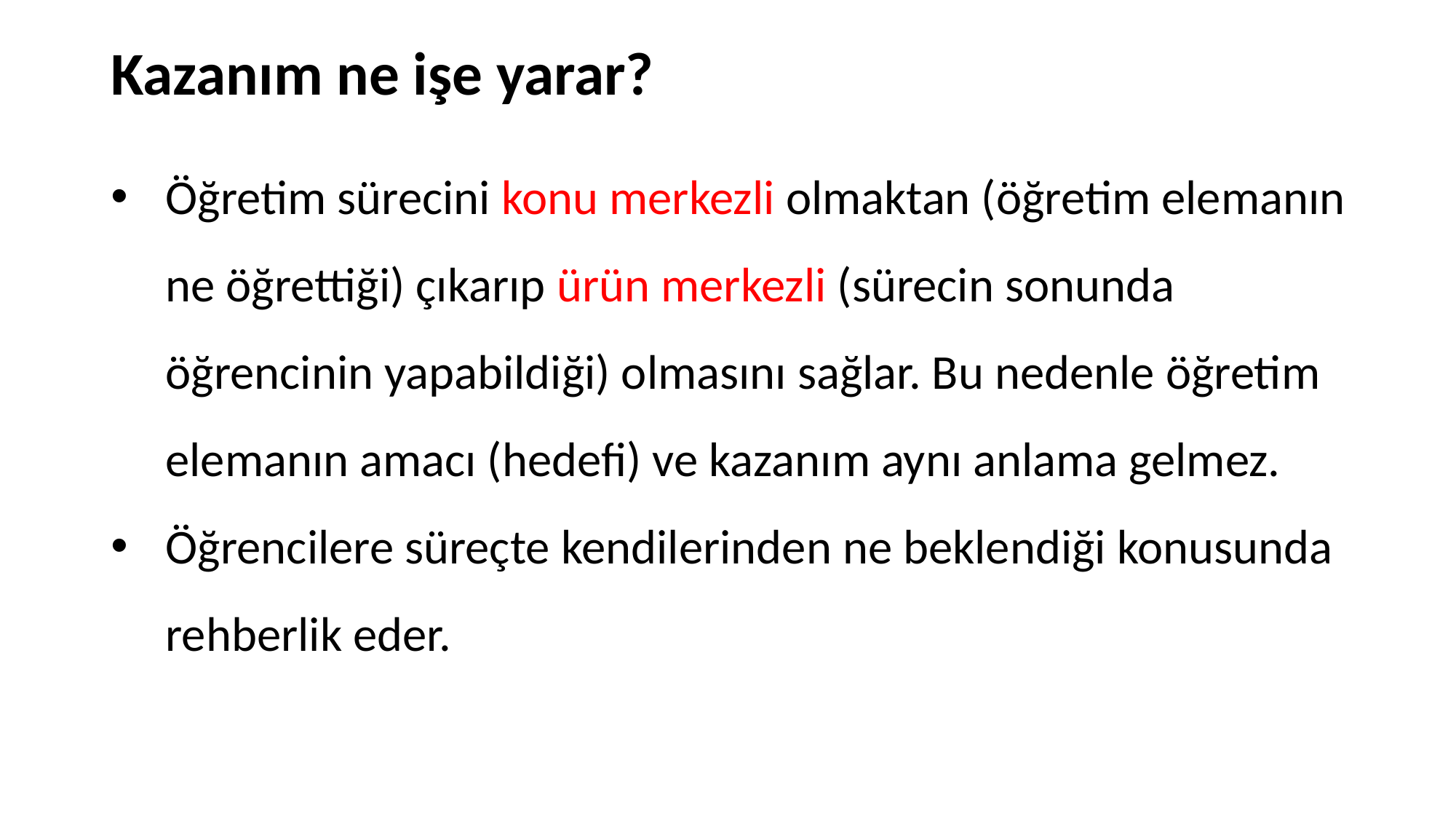

# Kazanım ne işe yarar?
Öğretim sürecini konu merkezli olmaktan (öğretim elemanın ne öğrettiği) çıkarıp ürün merkezli (sürecin sonunda öğrencinin yapabildiği) olmasını sağlar. Bu nedenle öğretim elemanın amacı (hedefi) ve kazanım aynı anlama gelmez.
Öğrencilere süreçte kendilerinden ne beklendiği konusunda rehberlik eder.